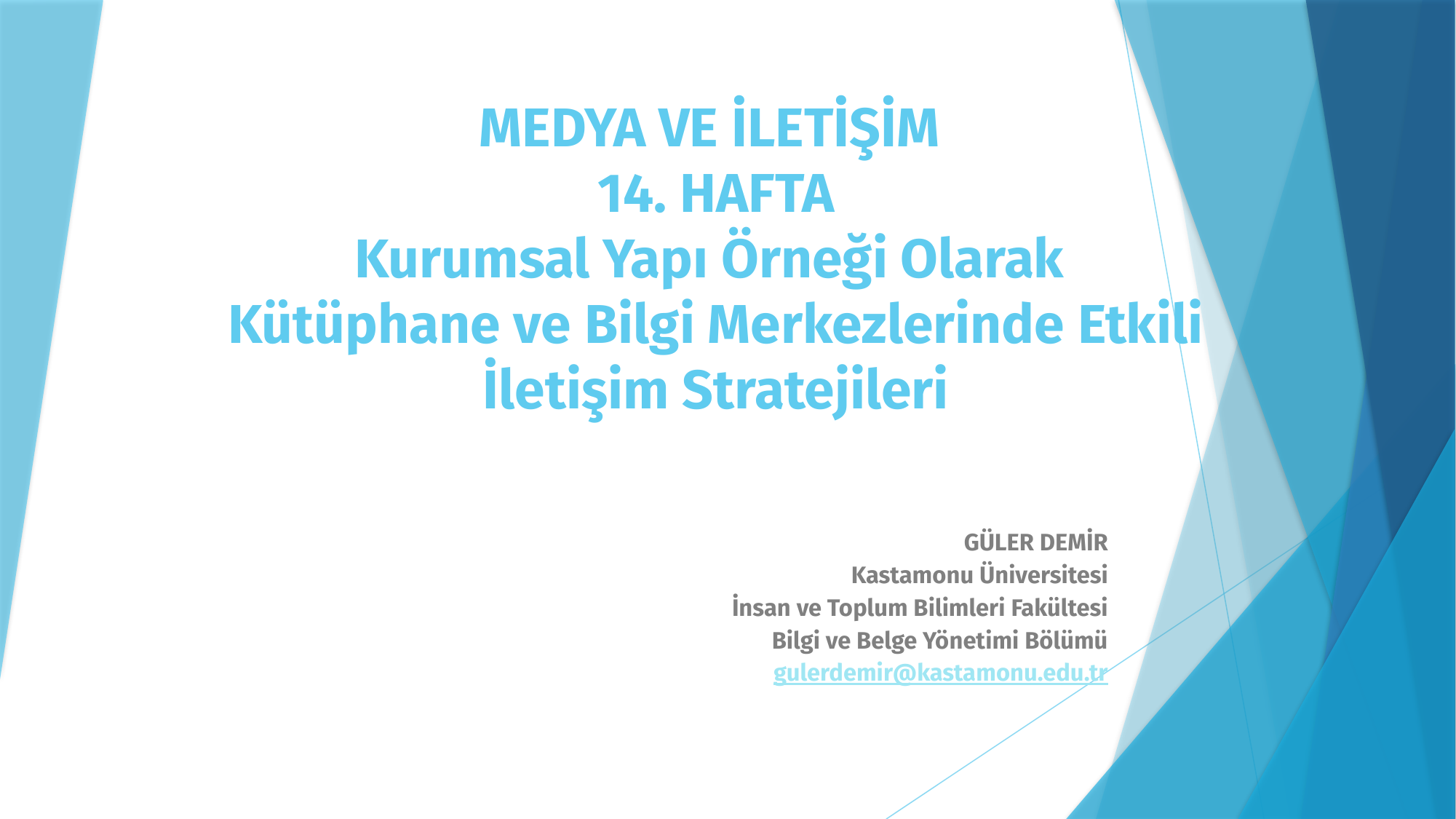

# MEDYA VE İLETİŞİM 14. HAFTA Kurumsal Yapı Örneği Olarak Kütüphane ve Bilgi Merkezlerinde Etkili İletişim Stratejileri
GÜLER DEMİR
Kastamonu Üniversitesi
İnsan ve Toplum Bilimleri Fakültesi
Bilgi ve Belge Yönetimi Bölümü
gulerdemir@kastamonu.edu.tr